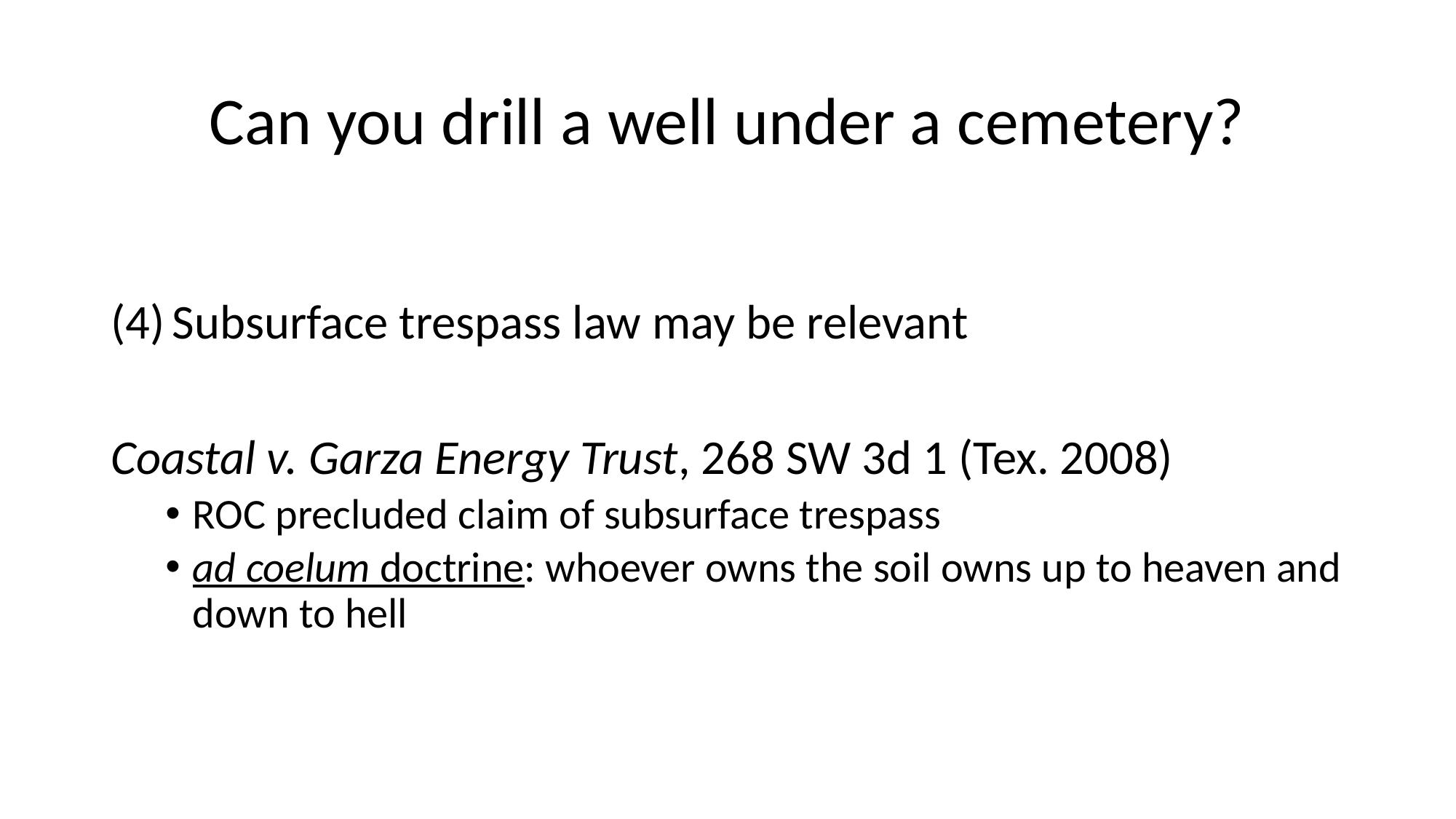

# Can you drill a well under a cemetery?

Subsurface trespass law may be relevant

Coastal v. Garza Energy Trust, 268 SW 3d 1 (Tex. 2008)
ROC precluded claim of subsurface trespass
ad coelum doctrine: whoever owns the soil owns up to heaven and down to hell